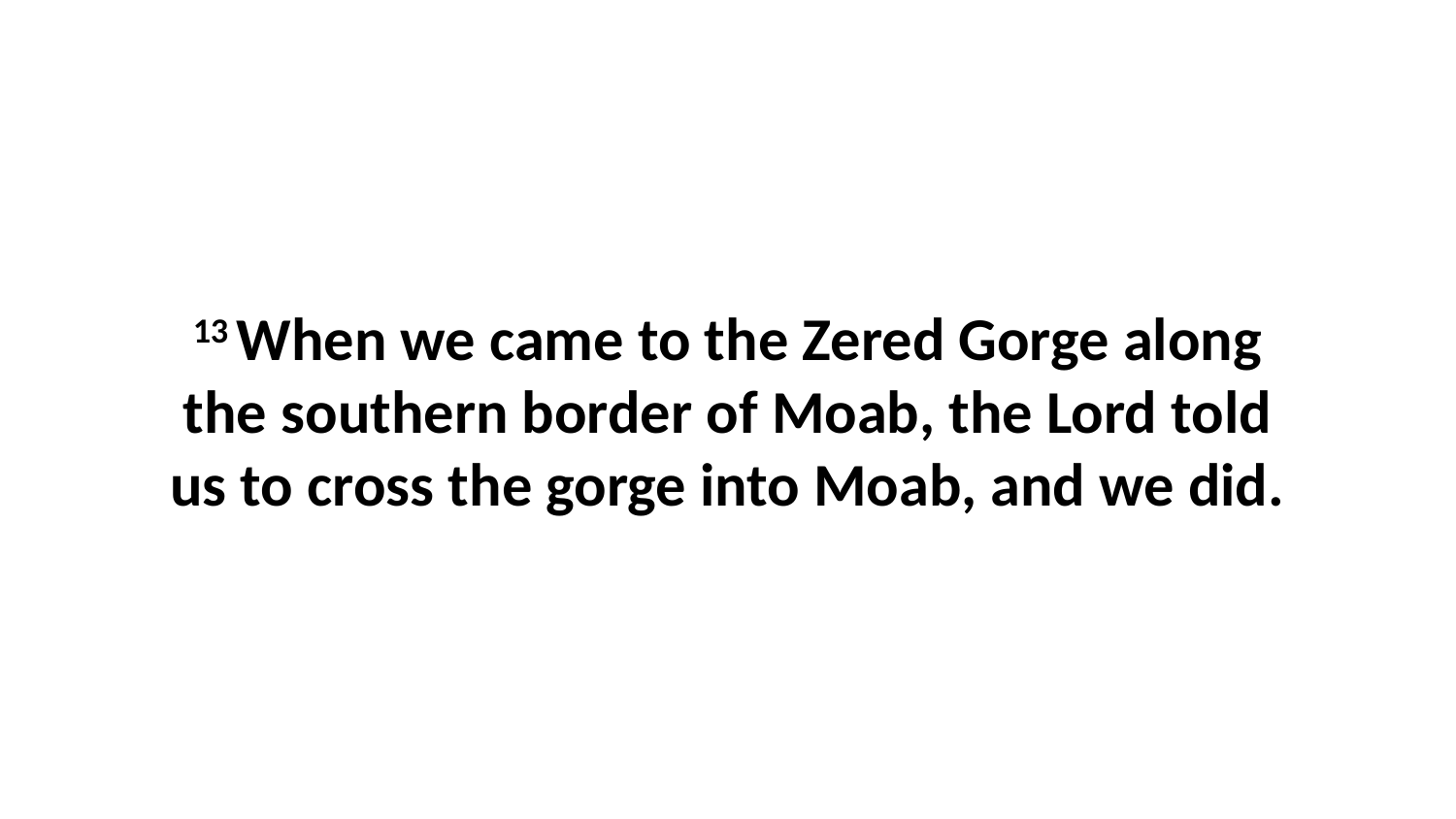

13 When we came to the Zered Gorge along the southern border of Moab, the Lord told us to cross the gorge into Moab, and we did.